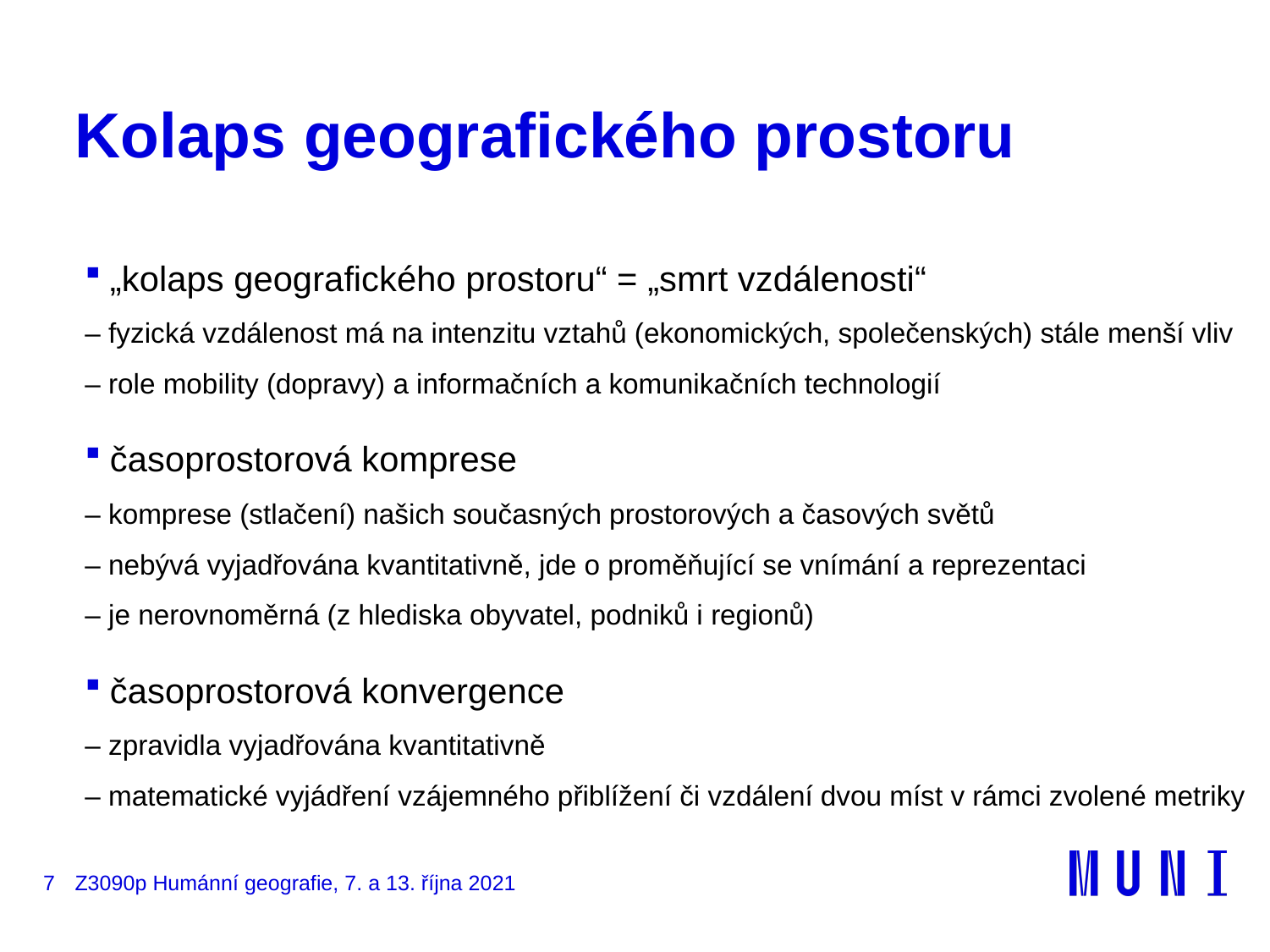

# Kolaps geografického prostoru
„kolaps geografického prostoru“ = „smrt vzdálenosti“
– fyzická vzdálenost má na intenzitu vztahů (ekonomických, společenských) stále menší vliv
– role mobility (dopravy) a informačních a komunikačních technologií

časoprostorová komprese
– komprese (stlačení) našich současných prostorových a časových světů
– nebývá vyjadřována kvantitativně, jde o proměňující se vnímání a reprezentaci
– je nerovnoměrná (z hlediska obyvatel, podniků i regionů)

časoprostorová konvergence
– zpravidla vyjadřována kvantitativně
– matematické vyjádření vzájemného přiblížení či vzdálení dvou míst v rámci zvolené metriky

7
Z3090p Humánní geografie, 7. a 13. října 2021